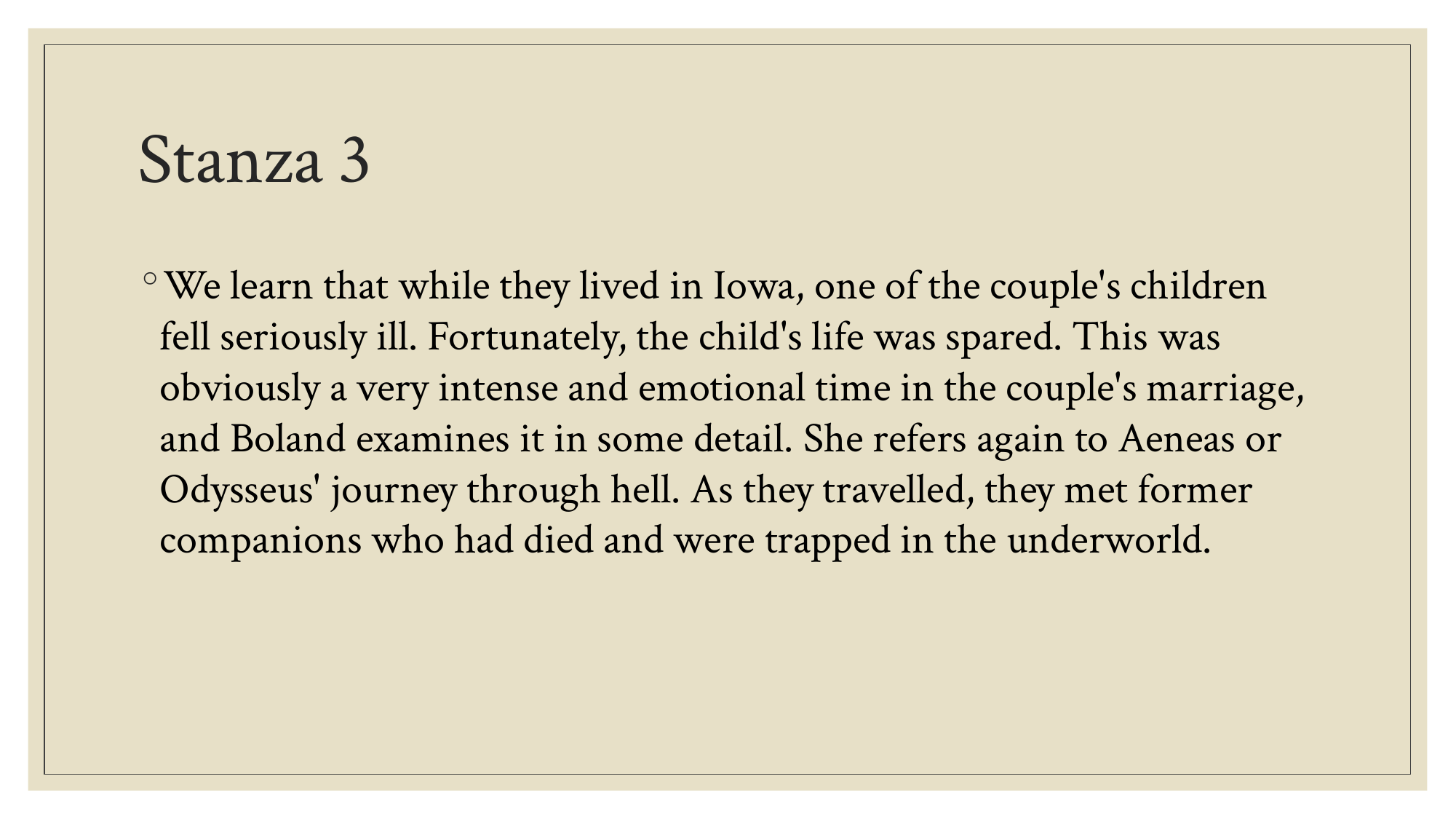

# Stanza 3
We learn that while they lived in Iowa, one of the couple's children fell seriously ill. Fortunately, the child's life was spared. This was obviously a very intense and emotional time in the couple's marriage, and Boland examines it in some detail. She refers again to Aeneas or Odysseus' journey through hell. As they travelled, they met former companions who had died and were trapped in the underworld.